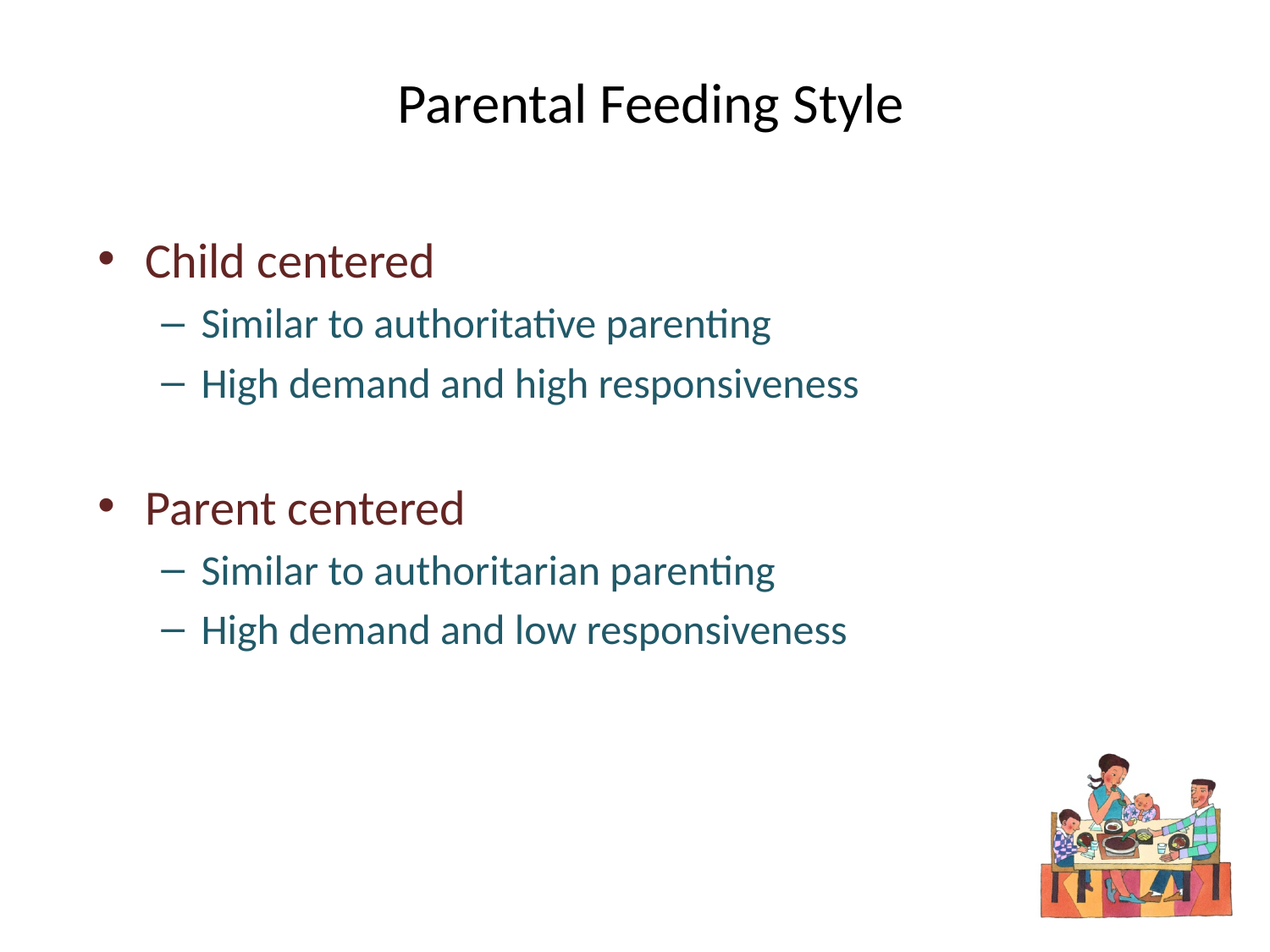

# Parental Feeding Style
Child centered
Similar to authoritative parenting
High demand and high responsiveness

Parent centered
Similar to authoritarian parenting
High demand and low responsiveness